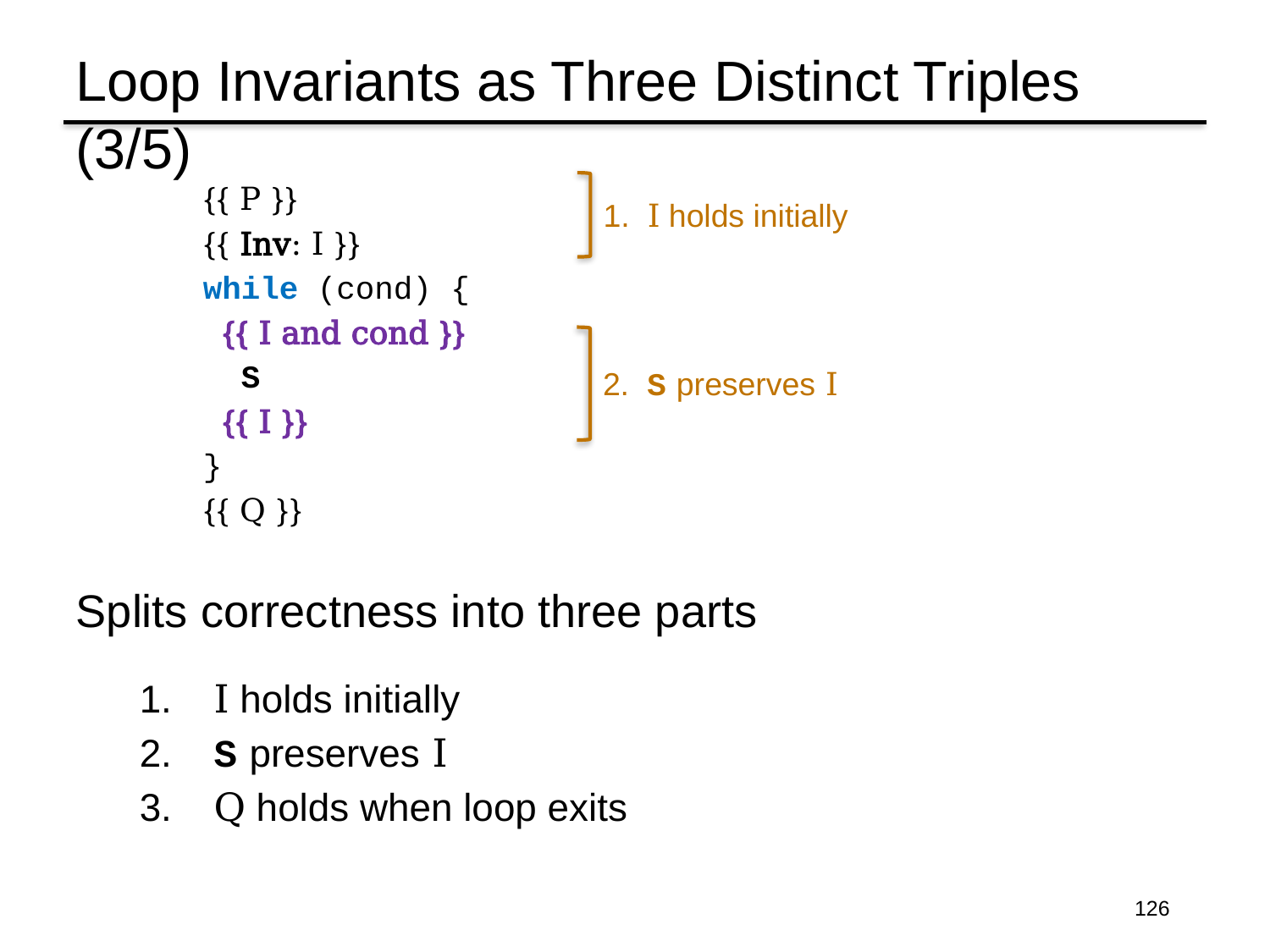

# Loop Invariants as Three Distinct Triples (3/5)
{{ P }}
{{ Inv: I }}
while (cond) {
 {{ I and cond }}
  S
 {{ I }}
}
{{ Q }}

Splits correctness into three parts

 I holds initially
 S preserves I
 Q holds when loop exits

1.  I holds initially

2.  S preserves I
126